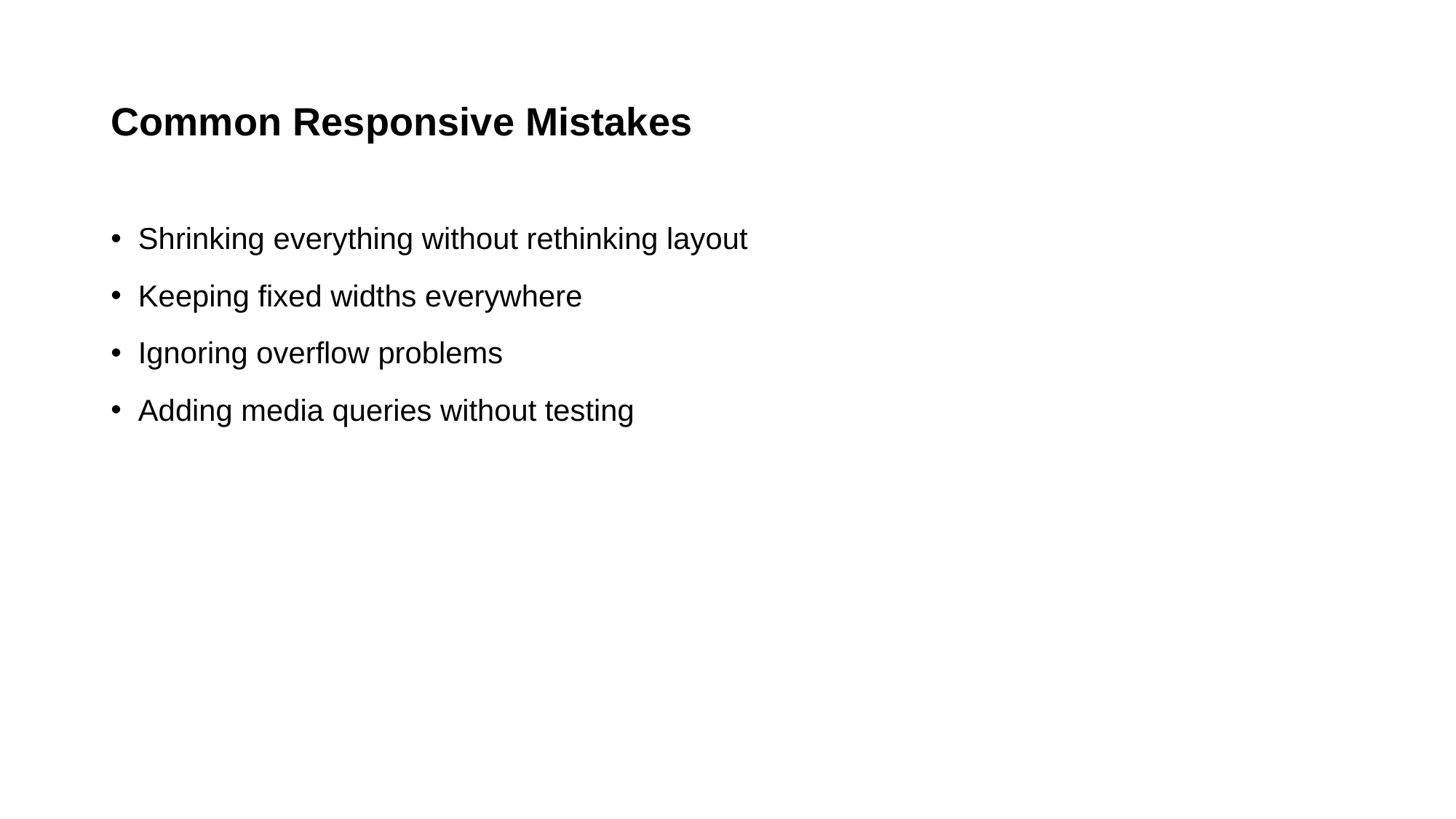

# Common Responsive Mistakes
Shrinking everything without rethinking layout
Keeping fixed widths everywhere
Ignoring overflow problems
Adding media queries without testing